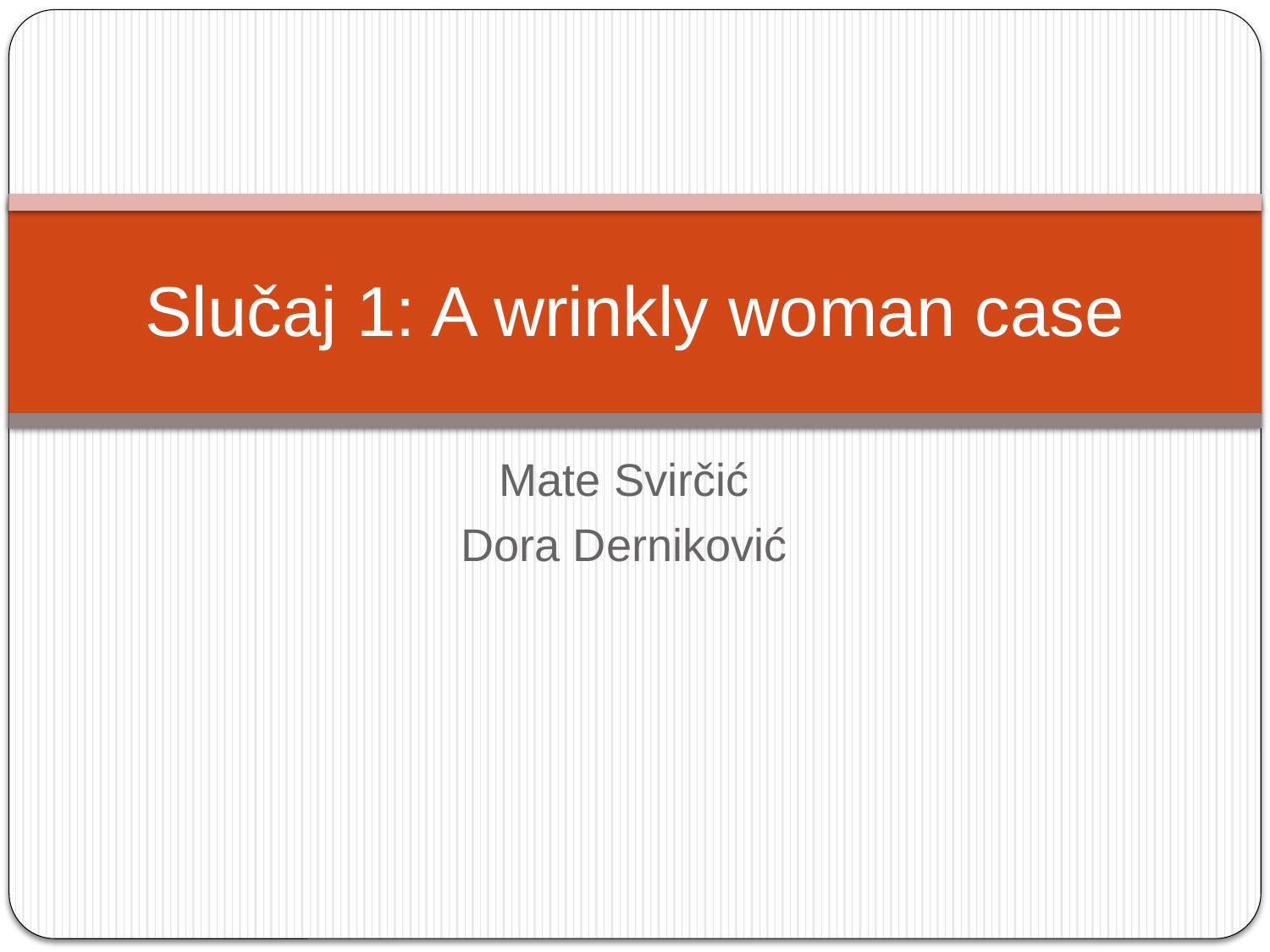

# Slučaj 1: A wrinkly woman case
Mate Svirčić
Dora Derniković